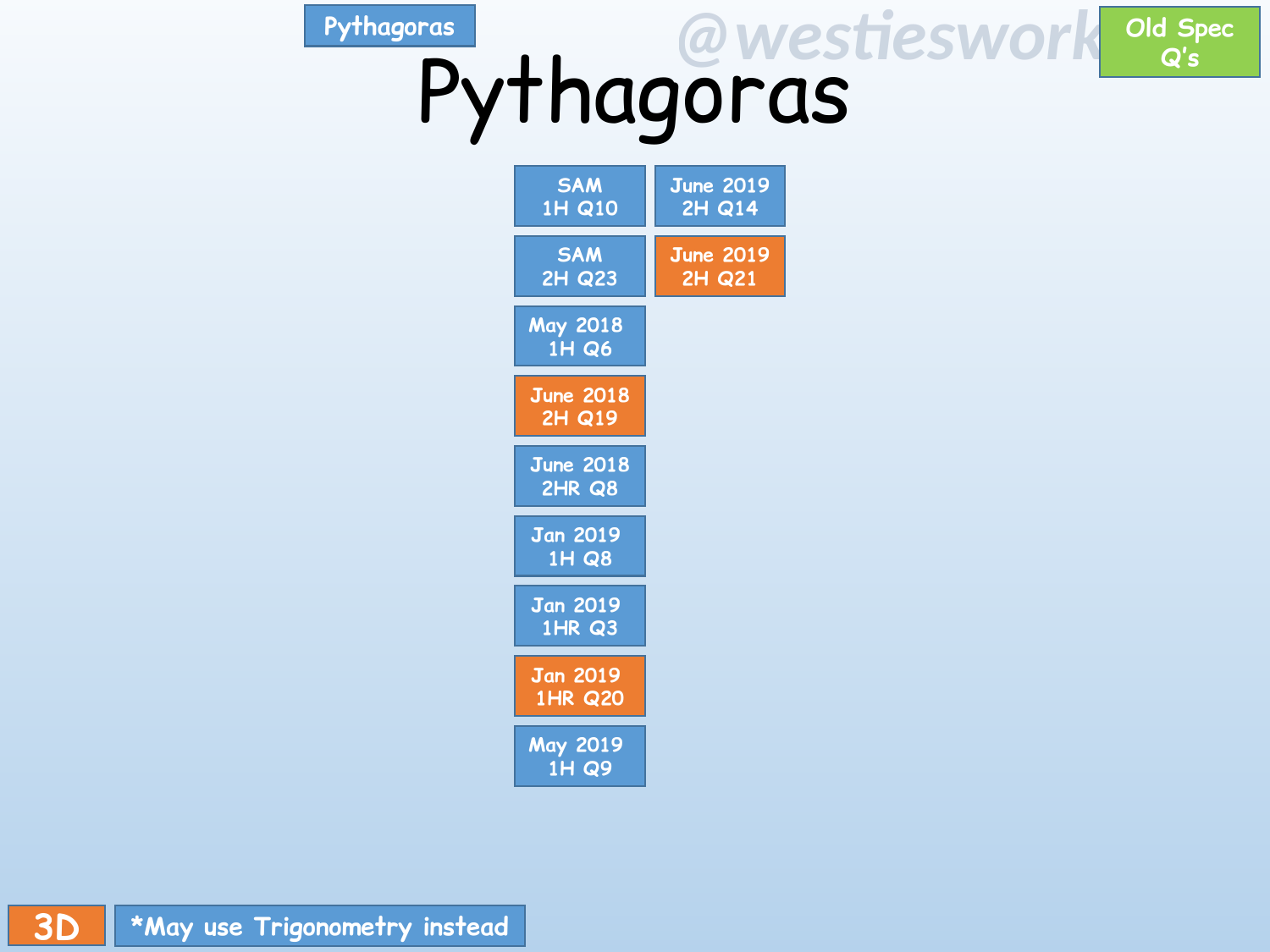

# Pythagoras
Pythagoras
Old Spec Q’s
SAM
1H Q10
June 2019
2H Q14
SAM
2H Q23
June 2019
2H Q21
May 2018
1H Q6
June 2018
2H Q19
June 2018
2HR Q8
Jan 2019
1H Q8
Jan 2019
1HR Q3
Jan 2019
1HR Q20
May 2019
1H Q9
3D
*May use Trigonometry instead